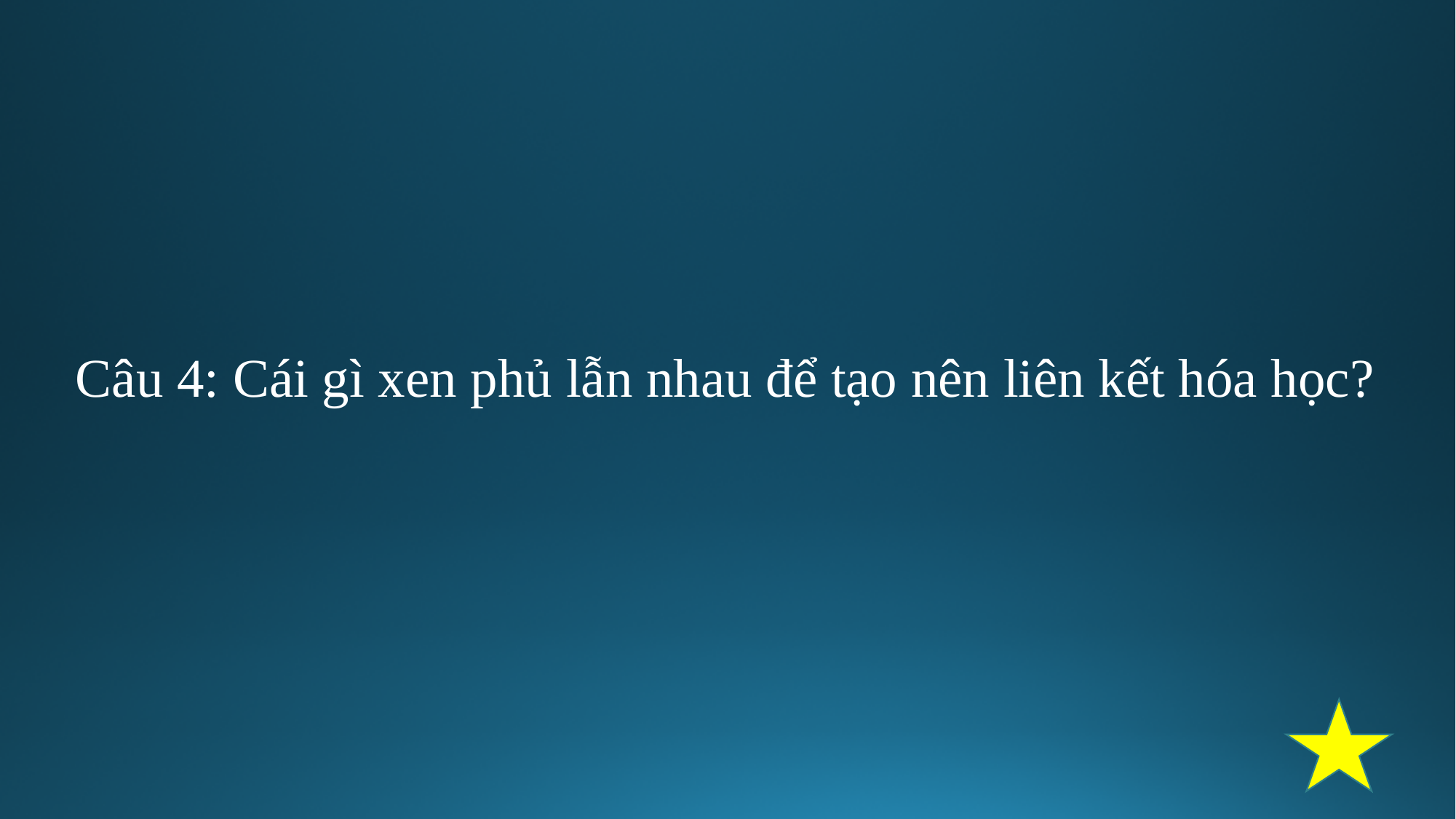

Câu 4: Cái gì xen phủ lẫn nhau để tạo nên liên kết hóa học?